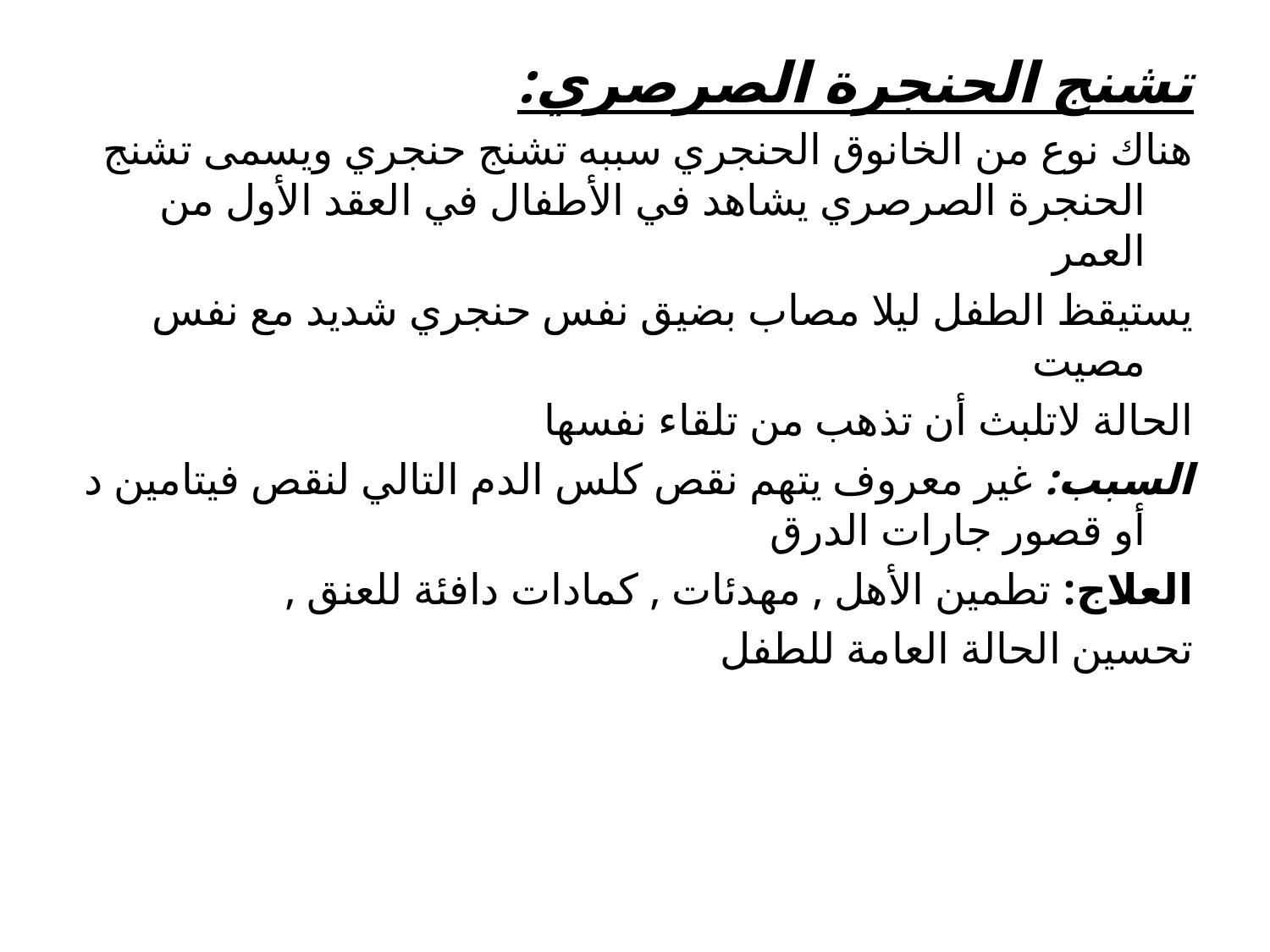

تشنج الحنجرة الصرصري:
هناك نوع من الخانوق الحنجري سببه تشنج حنجري ويسمى تشنج الحنجرة الصرصري يشاهد في الأطفال في العقد الأول من العمر
يستيقظ الطفل ليلا مصاب بضيق نفس حنجري شديد مع نفس مصيت
الحالة لاتلبث أن تذهب من تلقاء نفسها
السبب: غير معروف يتهم نقص كلس الدم التالي لنقص فيتامين د أو قصور جارات الدرق
العلاج: تطمين الأهل , مهدئات , كمادات دافئة للعنق ,
تحسين الحالة العامة للطفل

#